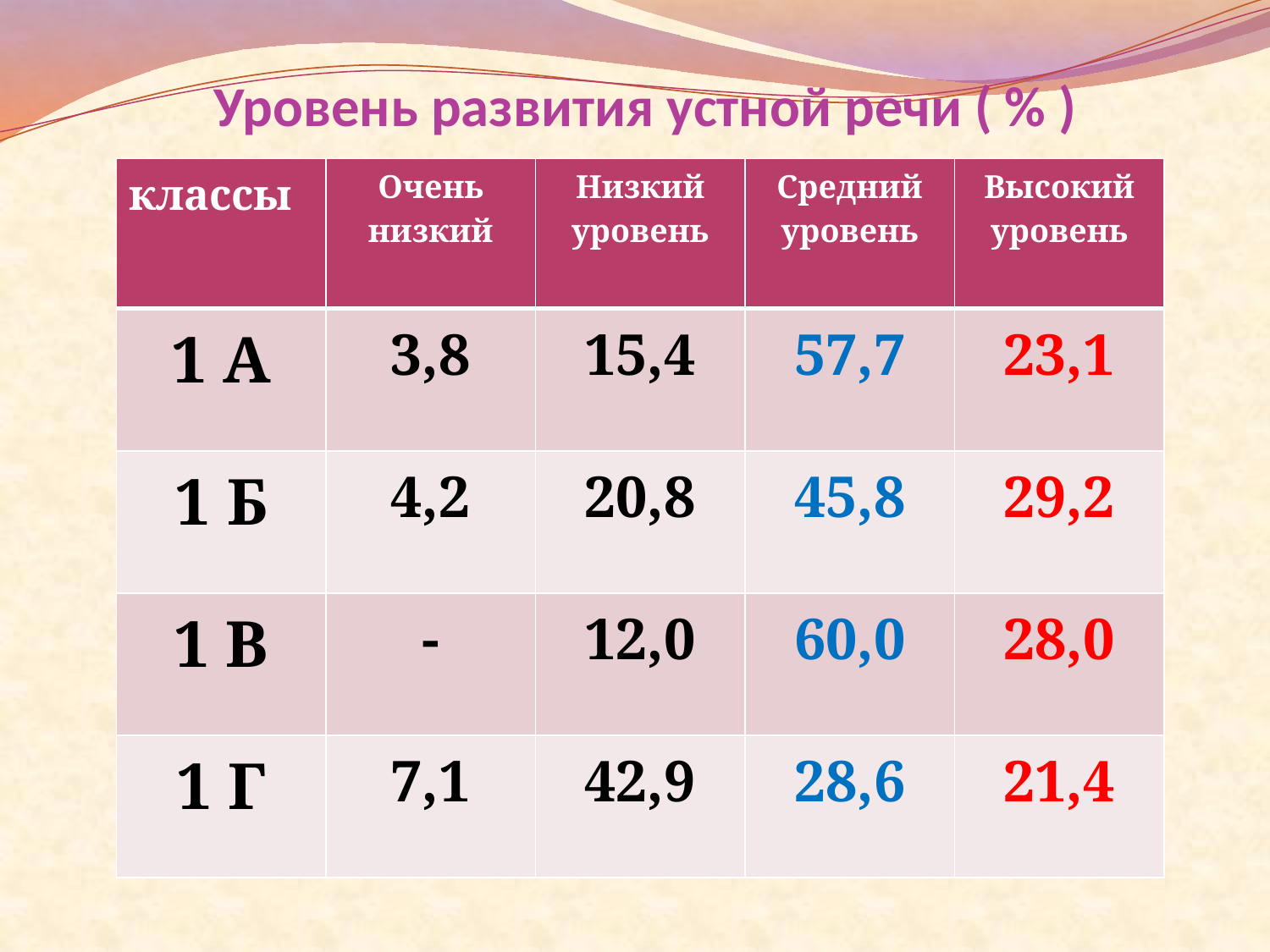

# Уровень развития устной речи ( % )
| классы | Очень низкий | Низкий уровень | Средний уровень | Высокий уровень |
| --- | --- | --- | --- | --- |
| 1 А | 3,8 | 15,4 | 57,7 | 23,1 |
| 1 Б | 4,2 | 20,8 | 45,8 | 29,2 |
| 1 В | - | 12,0 | 60,0 | 28,0 |
| 1 Г | 7,1 | 42,9 | 28,6 | 21,4 |